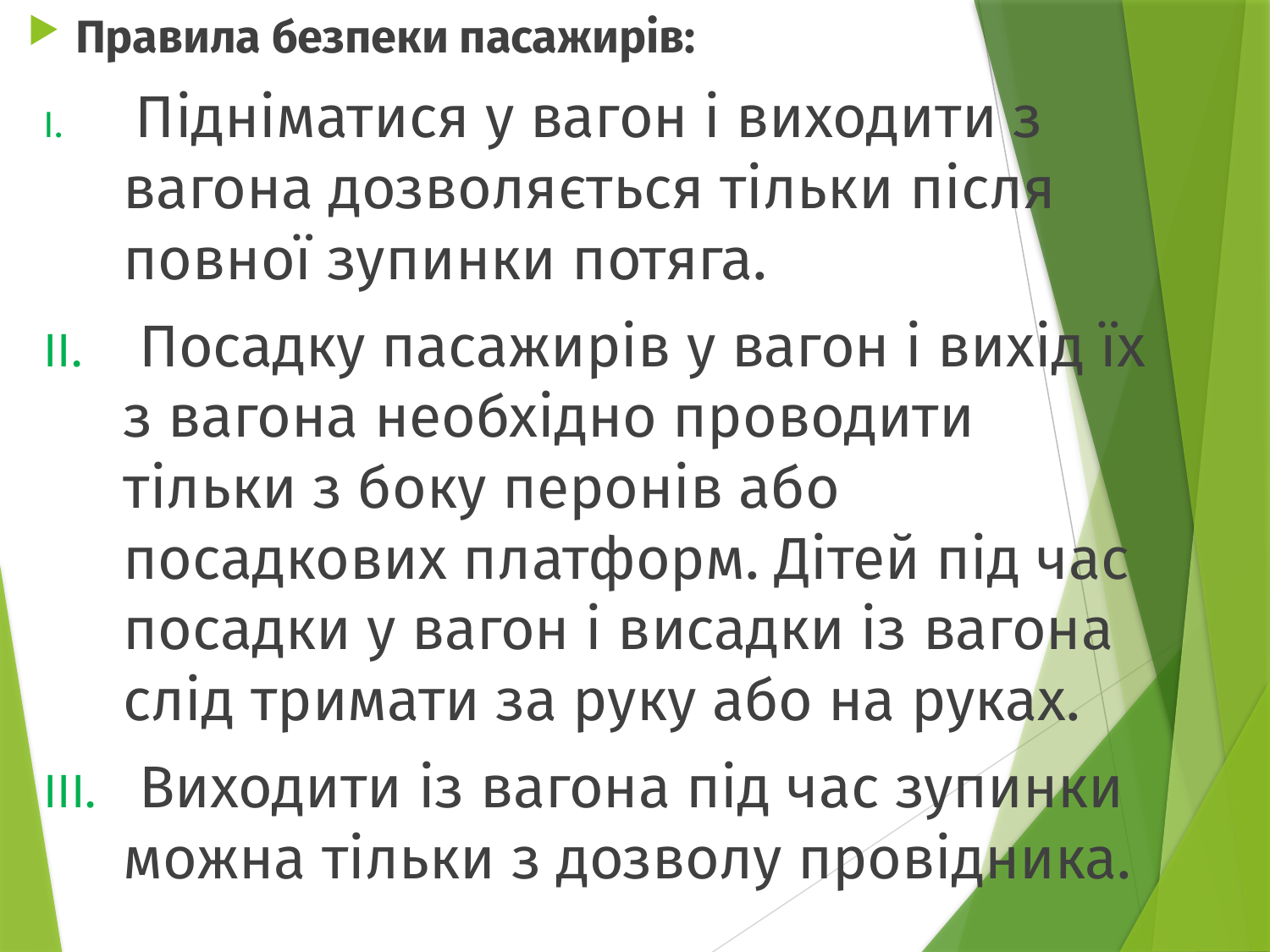

Правила безпеки пасажирів:
 Підніматися у вагон і виходити з вагона дозволяється тільки після повної зупинки потяга.
 Посадку пасажирів у вагон і вихід їх з вагона необхідно проводити тільки з боку перонів або посадкових платформ. Дітей під час посадки у вагон і висадки із вагона слід тримати за руку або на руках.
 Виходити із вагона під час зупинки можна тільки з дозволу провідника.